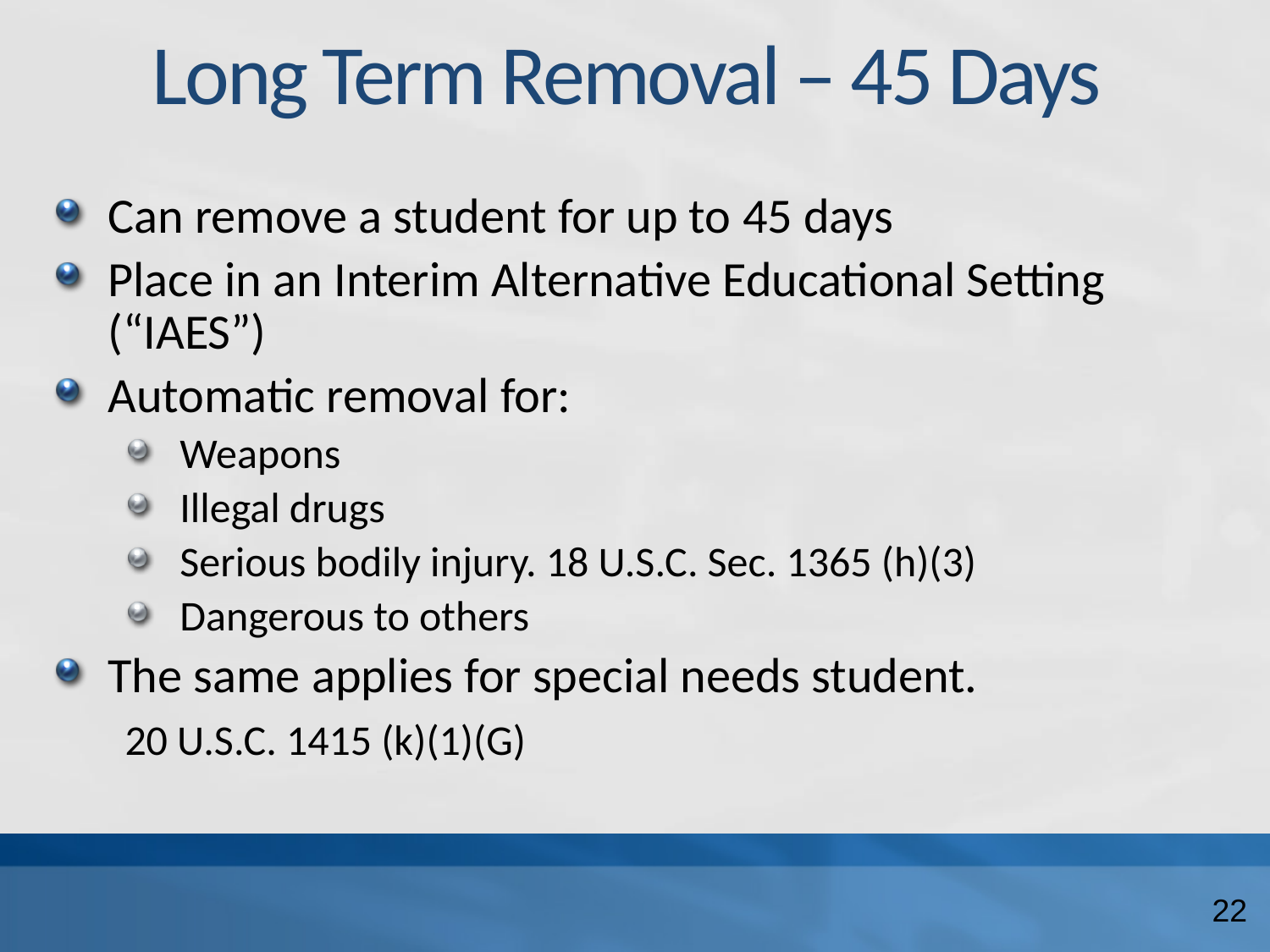

# Long Term Removal – 45 Days
Can remove a student for up to 45 days
Place in an Interim Alternative Educational Setting (“IAES”)
Automatic removal for:
Weapons
Illegal drugs
Serious bodily injury. 18 U.S.C. Sec. 1365 (h)(3)
Dangerous to others
The same applies for special needs student.
20 U.S.C. 1415 (k)(1)(G)
22